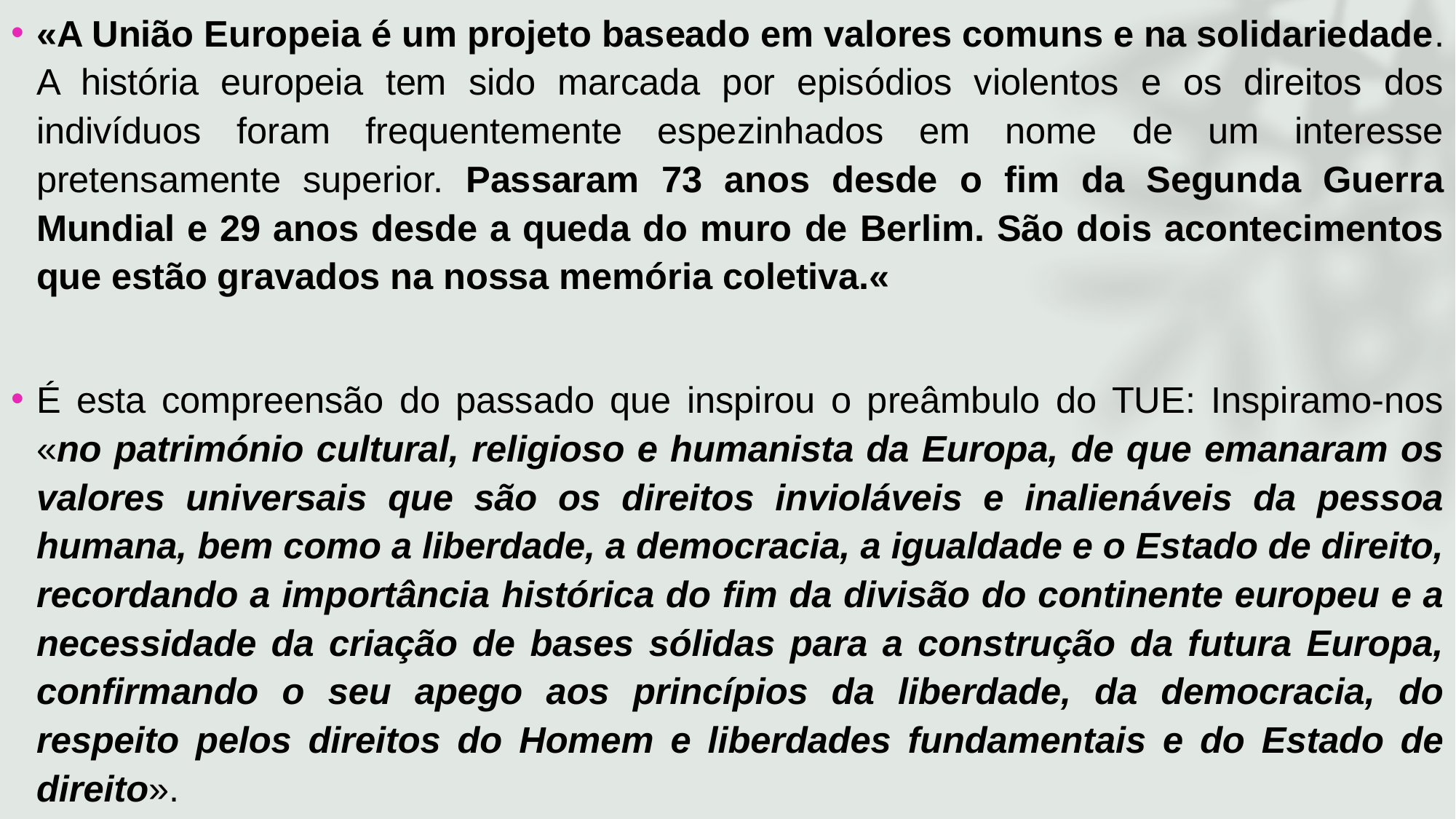

«A União Europeia é um projeto baseado em valores comuns e na solidariedade. A história europeia tem sido marcada por episódios violentos e os direitos dos indivíduos foram frequentemente espezinhados em nome de um interesse pretensamente superior. Passaram 73 anos desde o fim da Segunda Guerra Mundial e 29 anos desde a queda do muro de Berlim. São dois acontecimentos que estão gravados na nossa memória coletiva.«

É esta compreensão do passado que inspirou o preâmbulo do TUE: Inspiramo-nos «no património cultural, religioso e humanista da Europa, de que emanaram os valores universais que são os direitos invioláveis e inalienáveis da pessoa humana, bem como a liberdade, a democracia, a igualdade e o Estado de direito, recordando a importância histórica do fim da divisão do continente europeu e a necessidade da criação de bases sólidas para a construção da futura Europa, confirmando o seu apego aos princípios da liberdade, da democracia, do respeito pelos direitos do Homem e liberdades fundamentais e do Estado de direito».